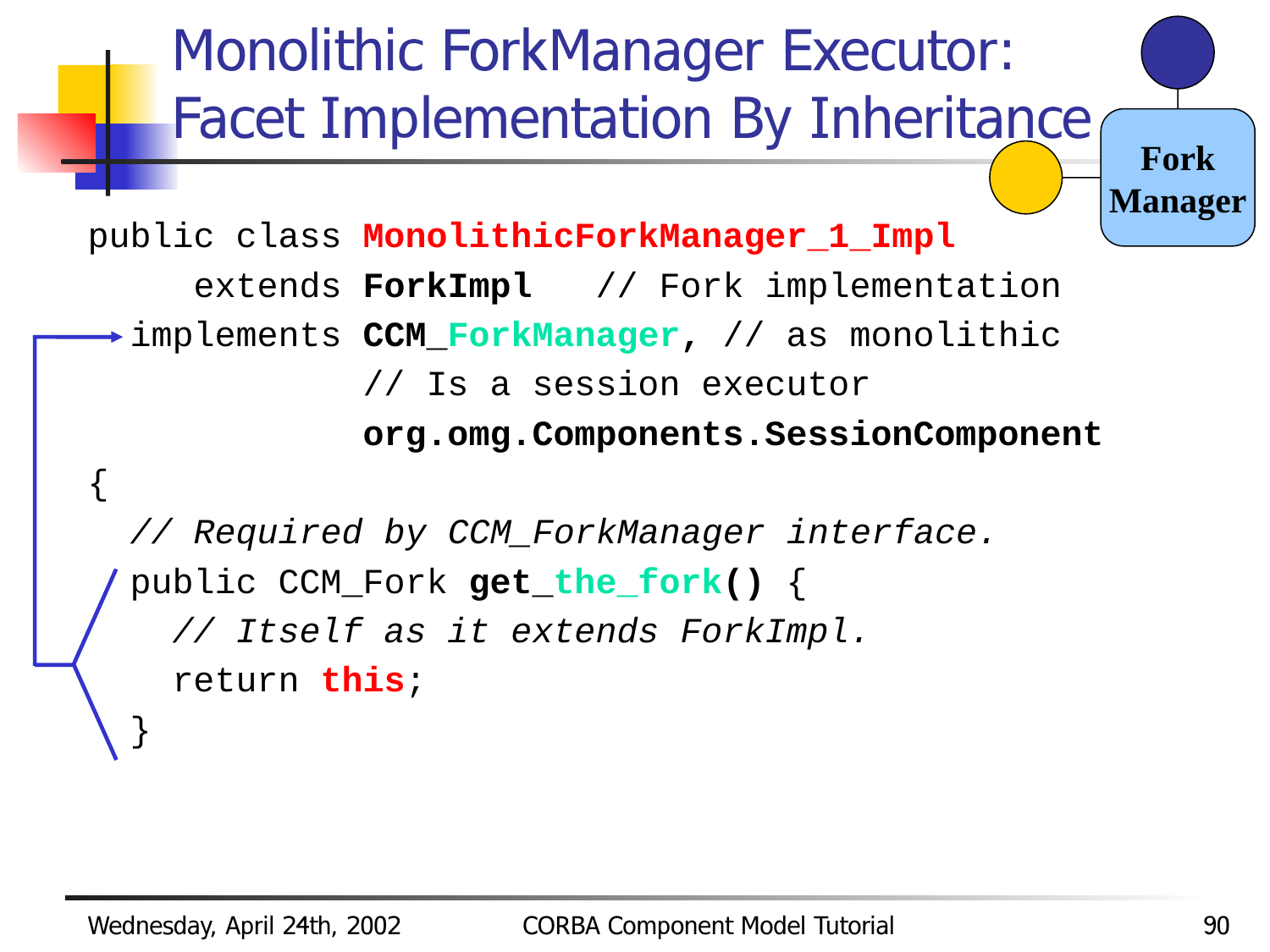

Fork
Manager

# Monolithic ForkManager Executor: Facet Implementation By Inheritance
public class MonolithicForkManager_1_Impl
     extends ForkImpl   // Fork implementation
  implements CCM_ForkManager, // as monolithic
             // Is a session executor
             org.omg.Components.SessionComponent
{
  // Required by CCM_ForkManager interface.
  public CCM_Fork get_the_fork() {
    // Itself as it extends ForkImpl.
    return this;
  }

Wednesday, April 24th, 2002
CORBA Component Model Tutorial
90